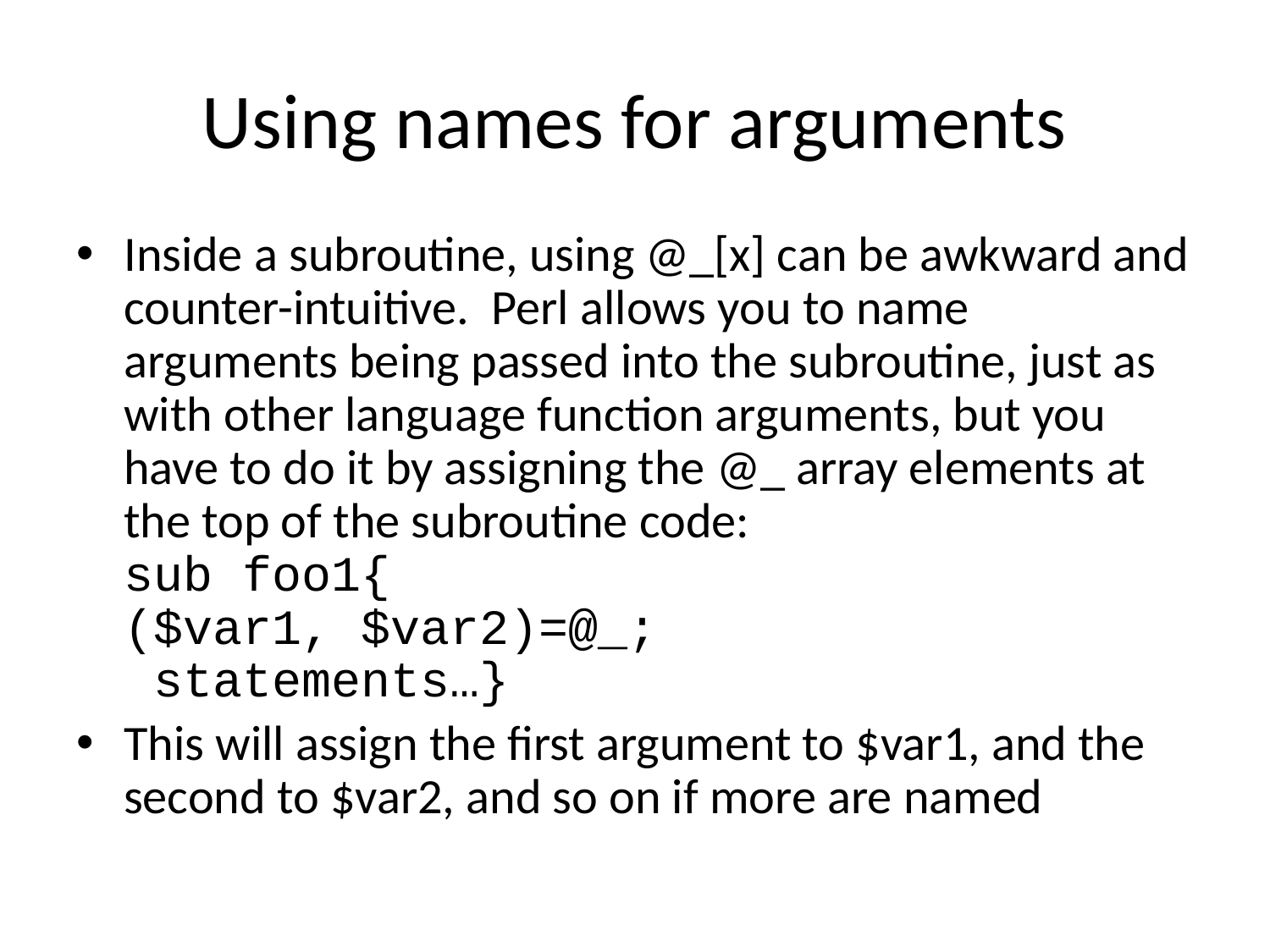

# Using names for arguments
Inside a subroutine, using @_[x] can be awkward and counter-intuitive.  Perl allows you to name arguments being passed into the subroutine, just as with other language function arguments, but you have to do it by assigning the @_ array elements at the top of the subroutine code:
sub foo1{
($var1, $var2)=@_;
 statements…}
This will assign the first argument to $var1, and the second to $var2, and so on if more are named